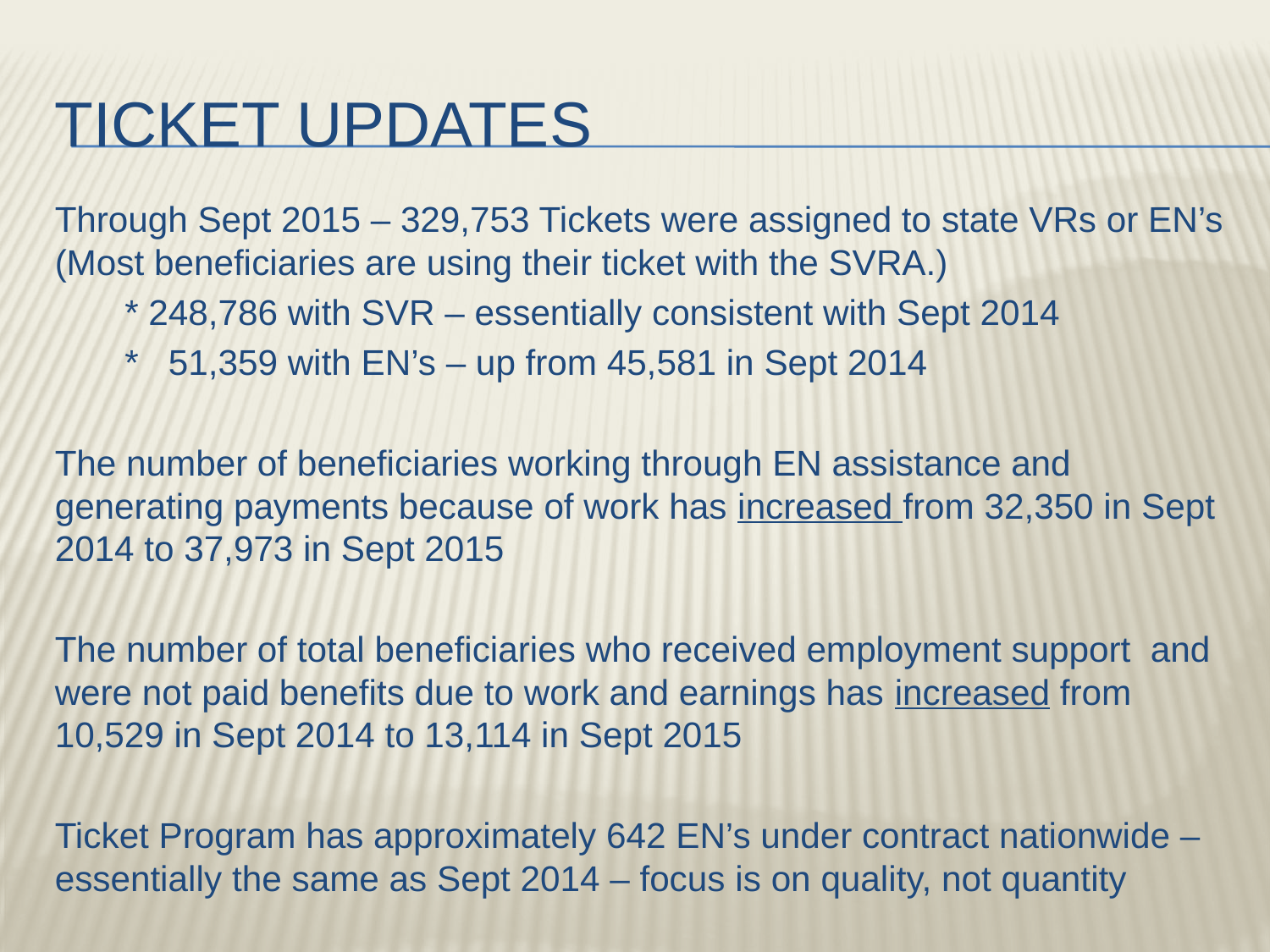

# Ticket Updates
Through Sept 2015 – 329,753 Tickets were assigned to state VRs or EN’s (Most beneficiaries are using their ticket with the SVRA.)
	* 248,786 with SVR – essentially consistent with Sept 2014
	*   51,359 with EN’s – up from 45,581 in Sept 2014

The number of beneficiaries working through EN assistance and generating payments because of work has increased from 32,350 in Sept 2014 to 37,973 in Sept 2015

The number of total beneficiaries who received employment support  and were not paid benefits due to work and earnings has increased from 10,529 in Sept 2014 to 13,114 in Sept 2015

Ticket Program has approximately 642 EN’s under contract nationwide – essentially the same as Sept 2014 – focus is on quality, not quantity